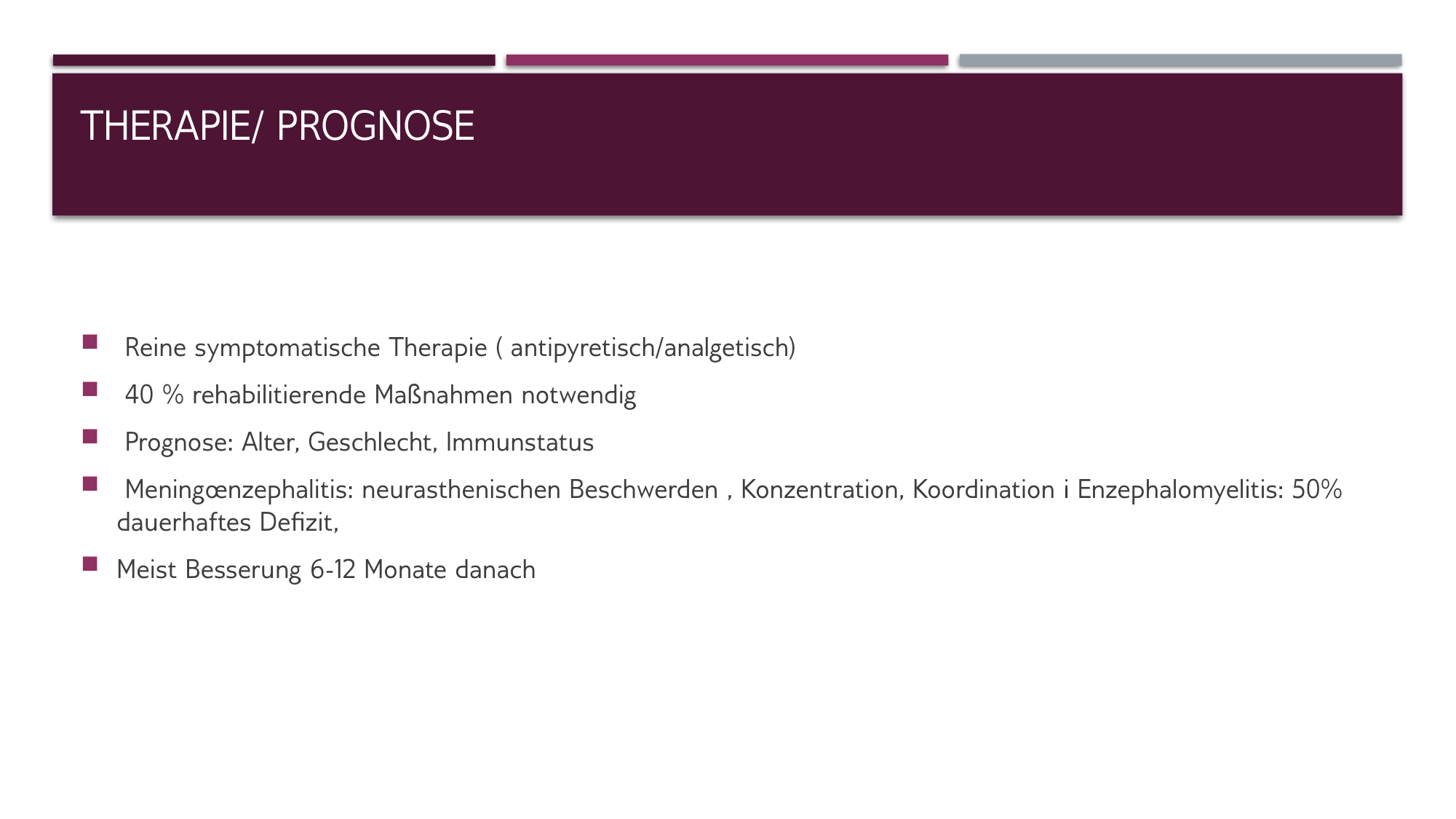

# THERAPIE/ PROGNOSE
 Reine symptomatische Therapie ( antipyretisch/analgetisch)
 40 % rehabilitierende Maßnahmen notwendig
 Prognose: Alter, Geschlecht, Immunstatus
 Meningoenzephalitis: neurasthenischen Beschwerden , Konzentration, Koordination ¡ Enzephalomyelitis: 50% dauerhaftes Defizit,
Meist Besserung 6-12 Monate danach